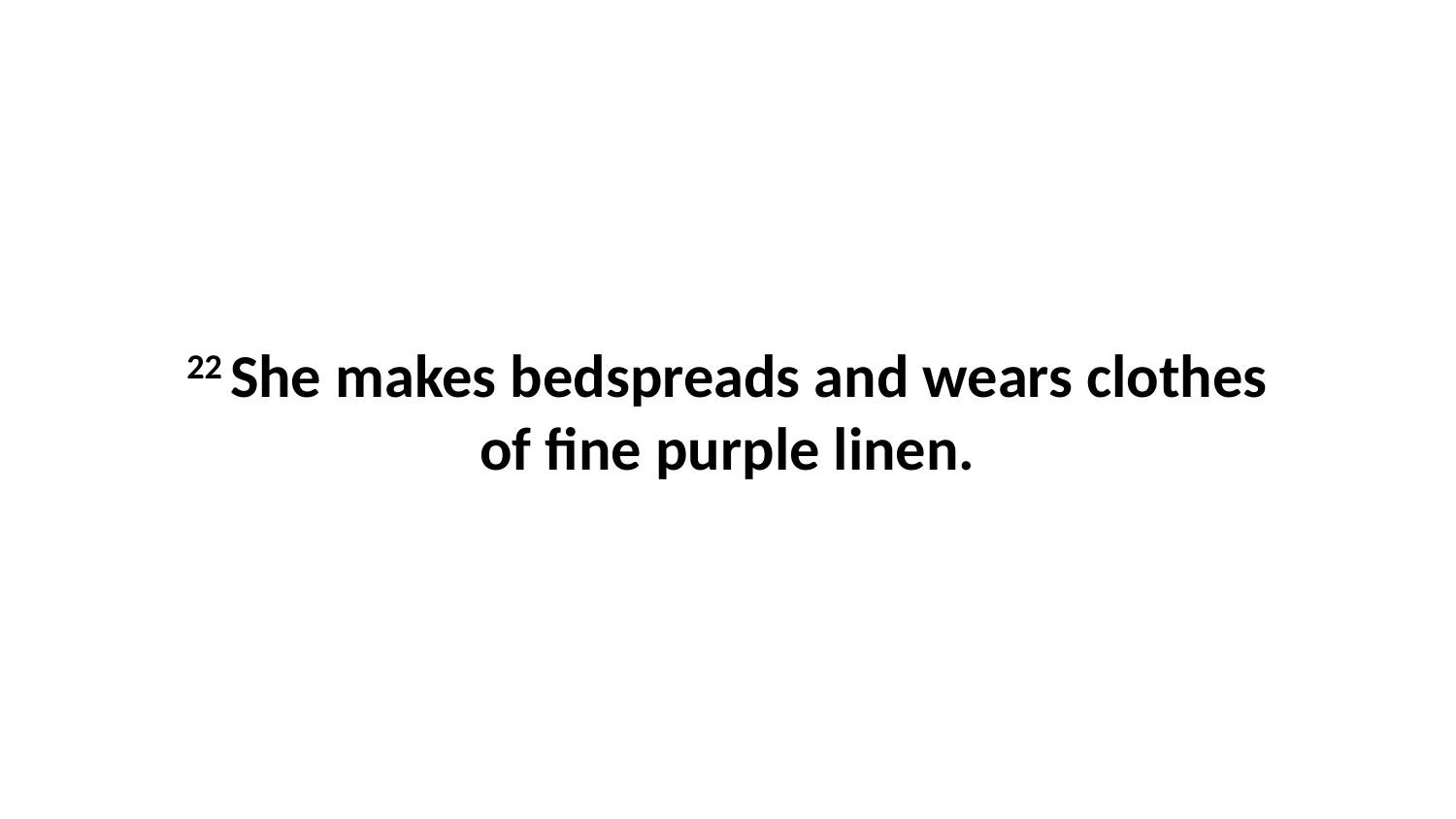

22 She makes bedspreads and wears clothes of fine purple linen.